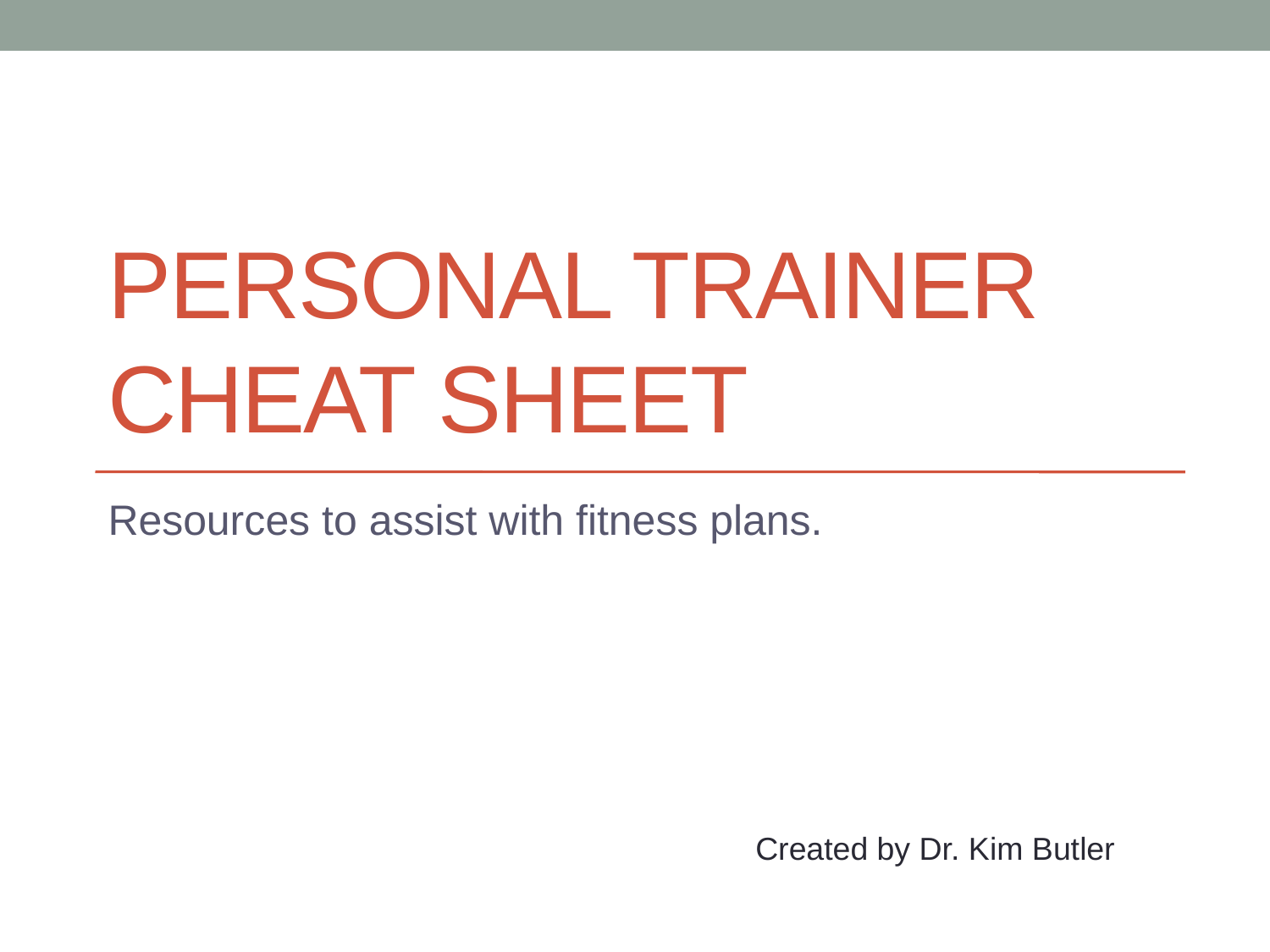

# Personal Trainer Cheat Sheet
Resources to assist with fitness plans.

Created by Dr. Kim Butler